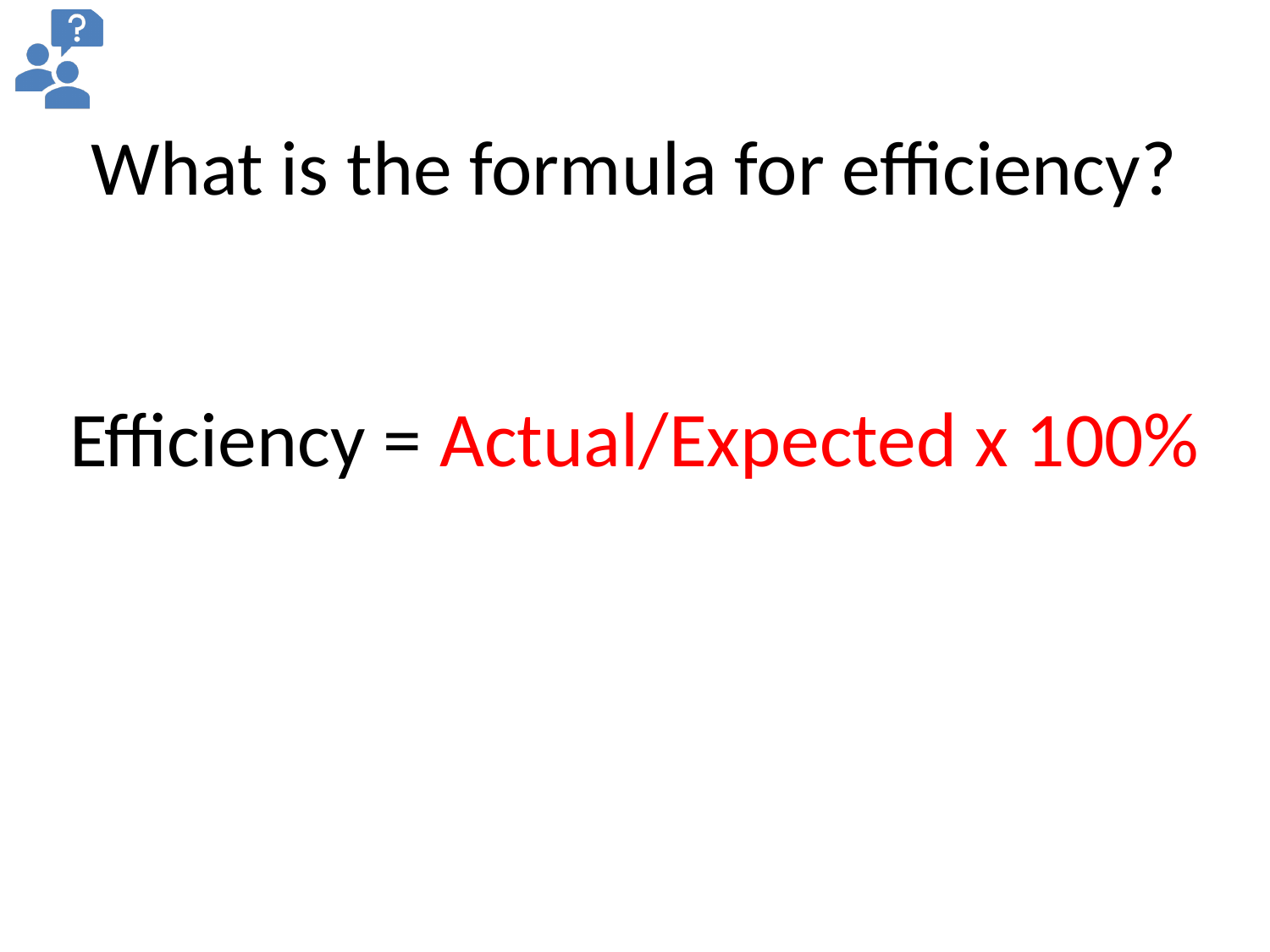

# What is the formula for efficiency?
Efficiency = Actual/Expected x 100%